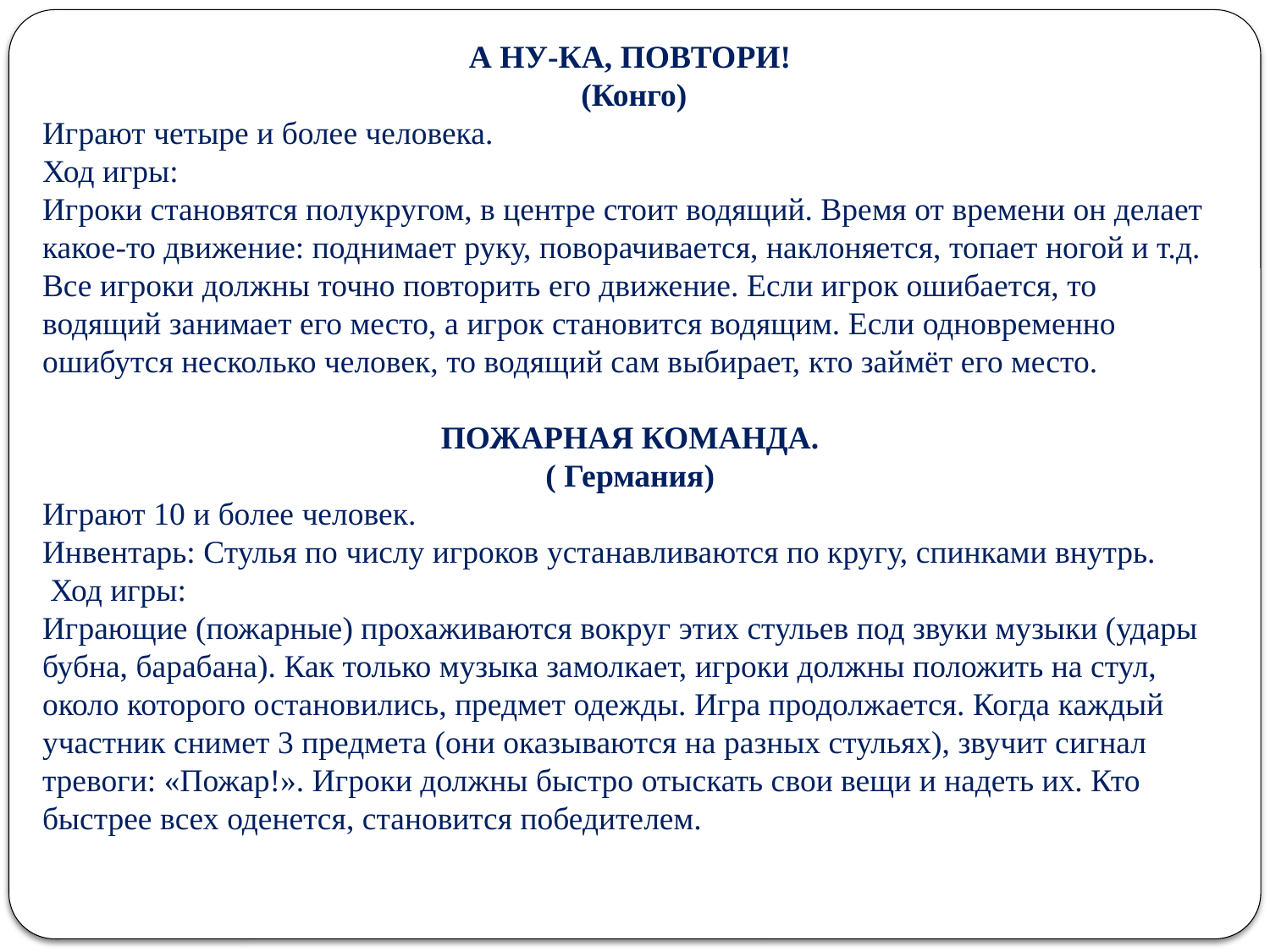

А НУ-КА, ПОВТОРИ!
 (Конго)
Играют четыре и более человека.
Ход игры:
Игроки становятся полукругом, в центре стоит водящий. Время от времени он делает какое-то движение: поднимает руку, поворачивается, наклоняется, топает ногой и т.д. Все игроки должны точно повторить его движение. Если игрок ошибается, то водящий занимает его место, а игрок становится водящим. Если одновременно ошибутся несколько человек, то водящий сам выбирает, кто займёт его место.

ПОЖАРНАЯ КОМАНДА.
( Германия)
Играют 10 и более человек.
Инвентарь: Стулья по числу игроков устанавливаются по кругу, спинками внутрь.
 Ход игры:
Играющие (пожарные) прохаживаются вокруг этих стульев под звуки музыки (удары бубна, барабана). Как только музыка замолкает, игроки должны положить на стул, около которого остановились, предмет одежды. Игра продолжается. Когда каждый участник снимет 3 предмета (они оказываются на разных стульях), звучит сигнал тревоги: «Пожар!». Игроки должны быстро отыскать свои вещи и надеть их. Кто быстрее всех оденется, становится победителем.